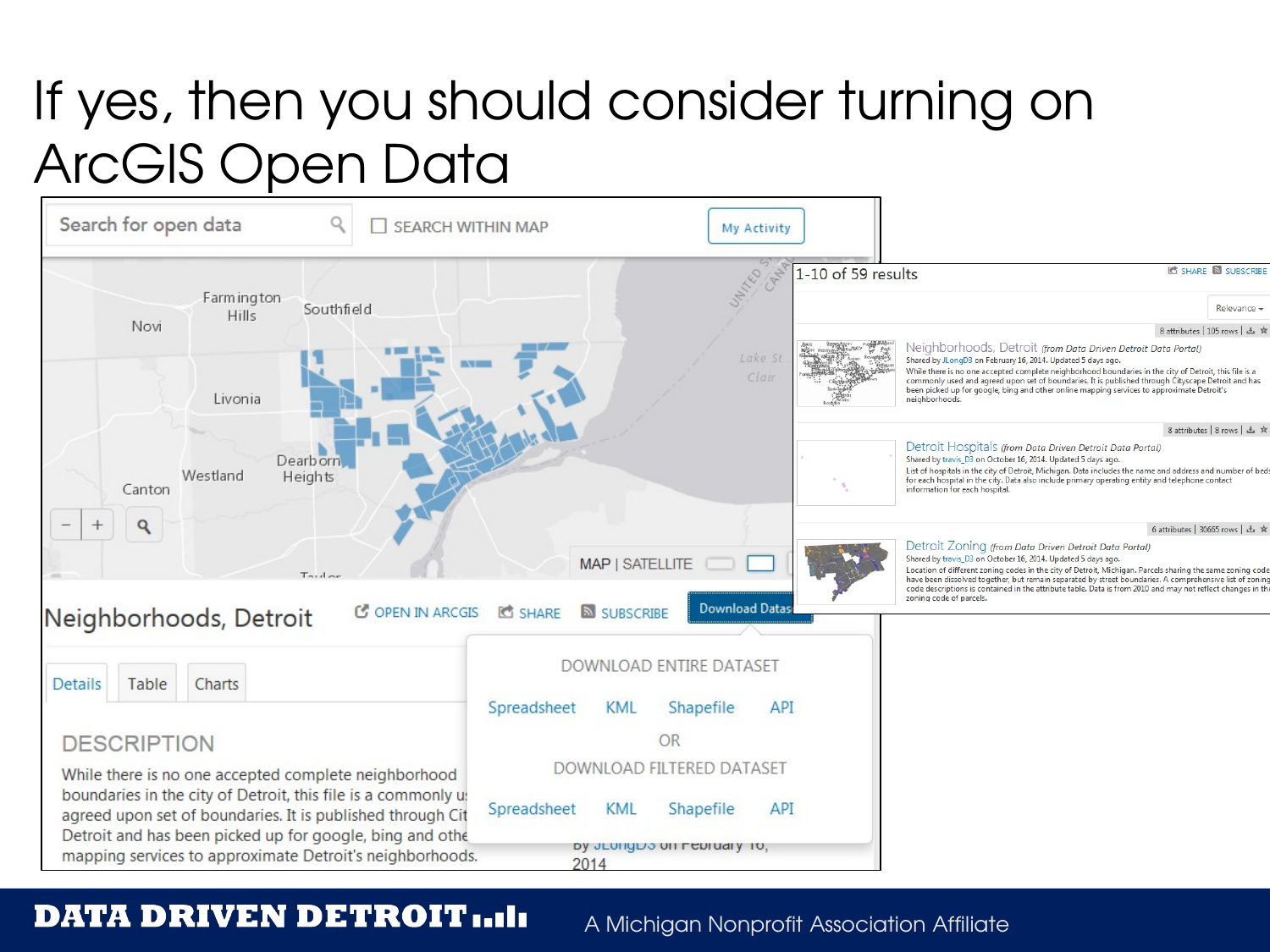

If yes, then you should consider turning on ArcGIS Open Data

Affiliated with the Michigan Nonprofit Association

A Michigan Nonprofit Association Affiliate